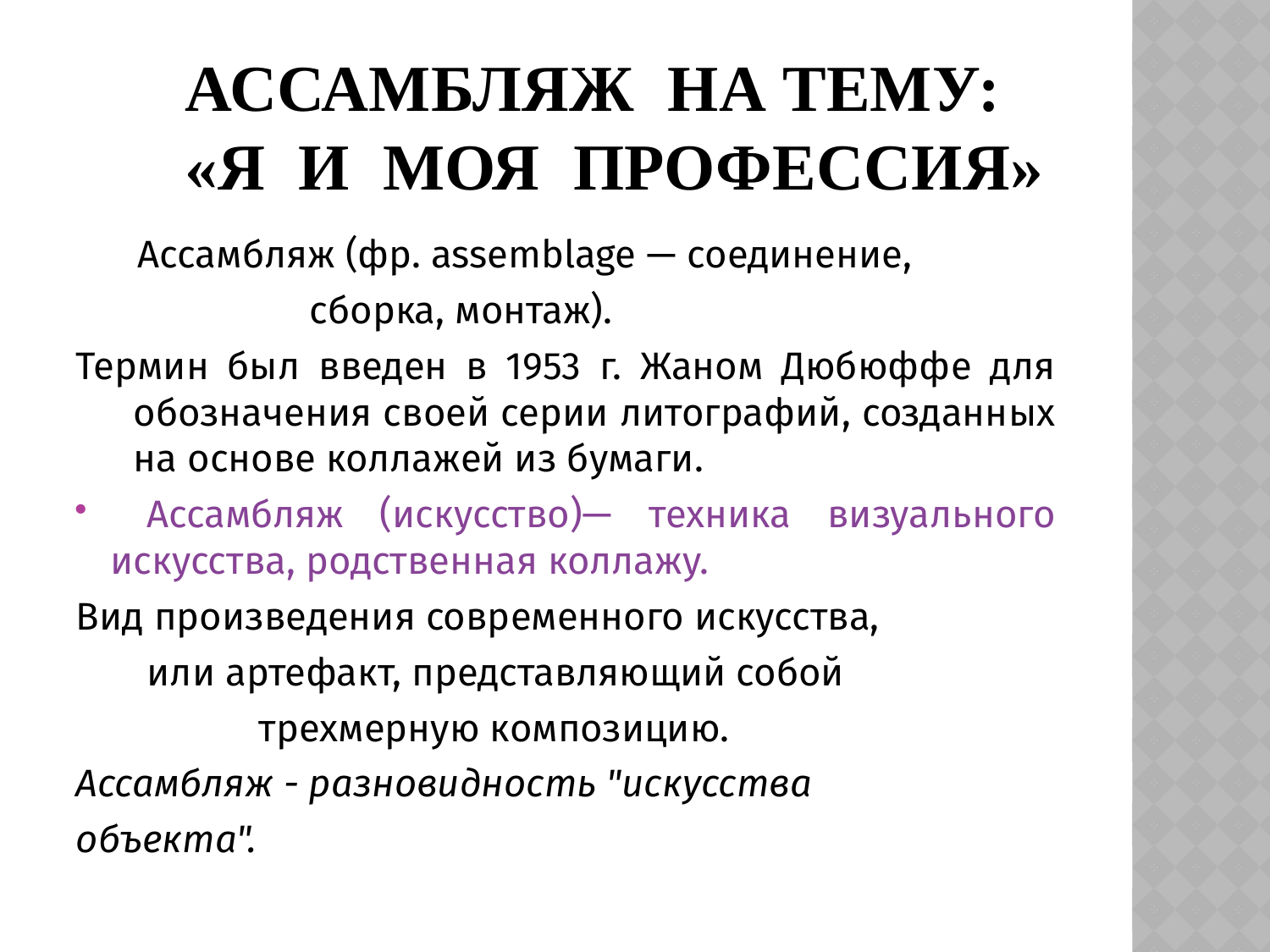

# АССАМБЛЯЖ  НА ТЕМУ: «я  И  МОЯ  ПРОФЕССИЯ»
      Ассамбляж (фр. assemblage — соединение,
                       сборка, монтаж).
Термин был введен в 1953 г. Жаном Дюбюффе для обозначения своей серии литографий, созданных на основе коллажей из бумаги.
 Ассамбляж (искусство)— техника визуального искусства, родственная коллажу.
Вид произведения современного искусства,
       или артефакт, представляющий собой
                  трехмерную композицию.
Ассамбляж - разновидность "искусства
объекта".